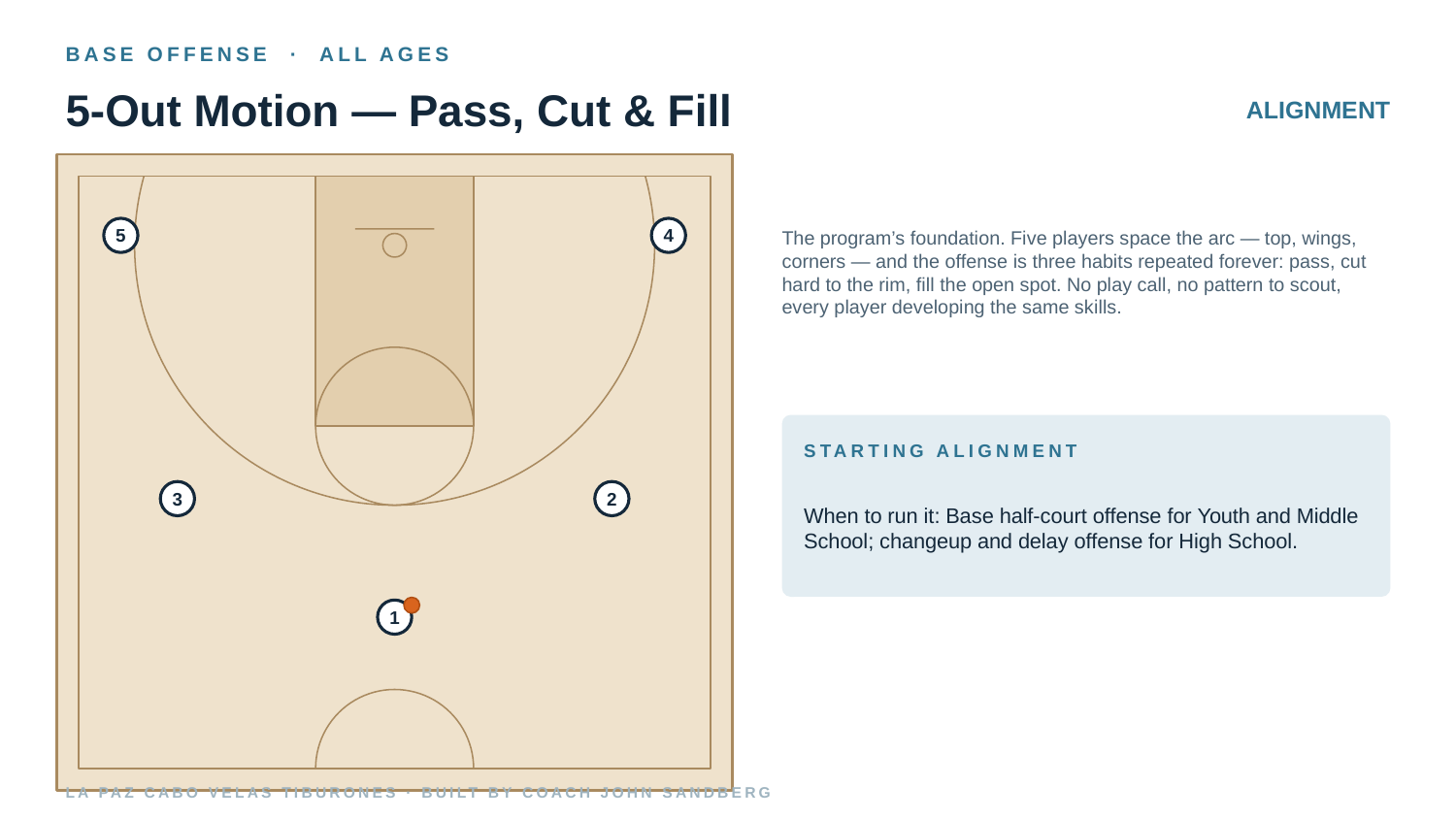

BASE OFFENSE  ·  ALL AGES
5-Out Motion — Pass, Cut & Fill
ALIGNMENT

The program’s foundation. Five players space the arc — top, wings, corners — and the offense is three habits repeated forever: pass, cut hard to the rim, fill the open spot. No play call, no pattern to scout, every player developing the same skills.

5

4

STARTING ALIGNMENT
When to run it: Base half-court offense for Youth and Middle School; changeup and delay offense for High School.

3

2

1

LA PAZ CABO VELAS TIBURONES · BUILT BY COACH JOHN SANDBERG